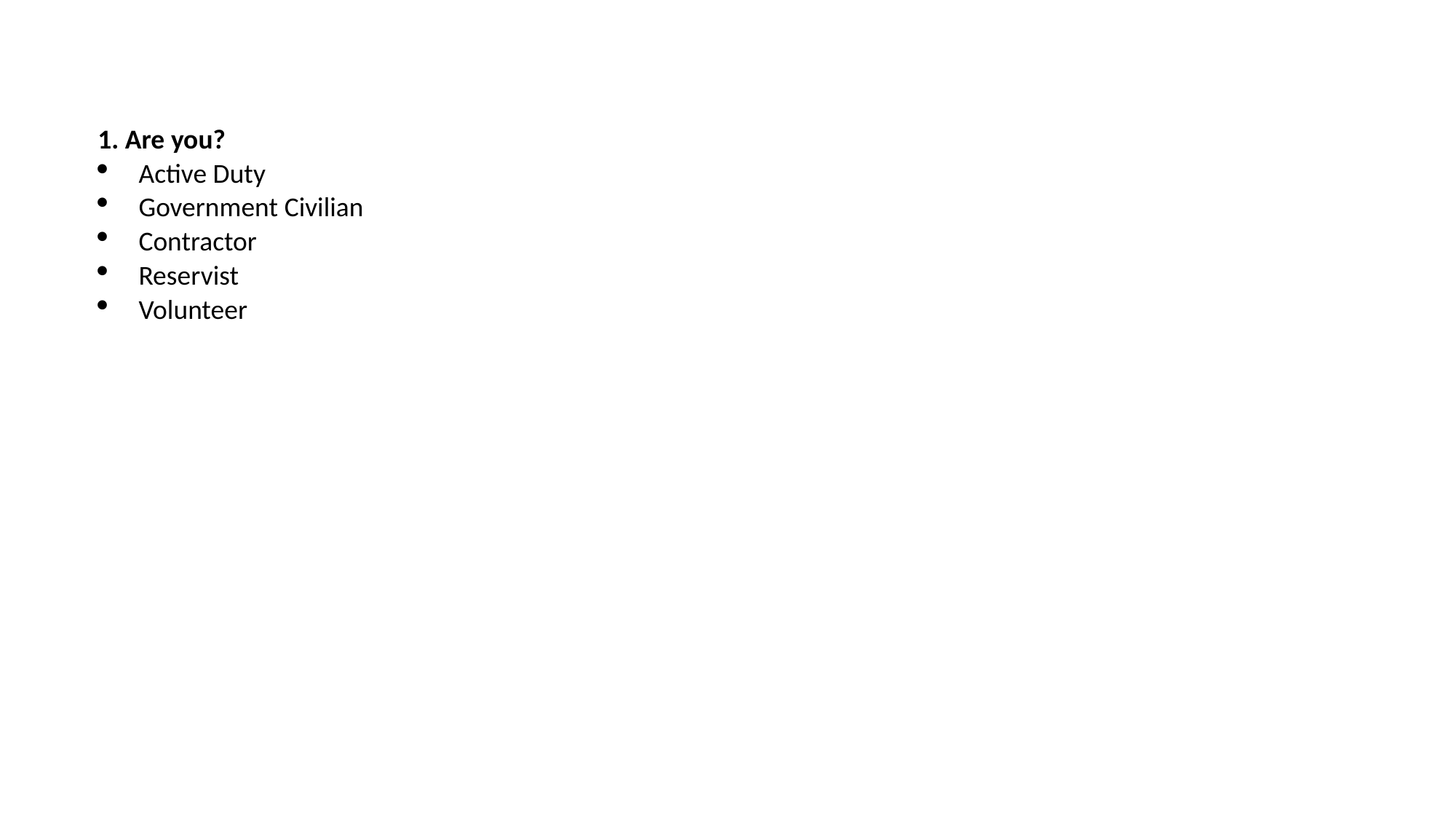

1. Are you?
Active Duty
Government Civilian
Contractor
Reservist
Volunteer
DRAFT